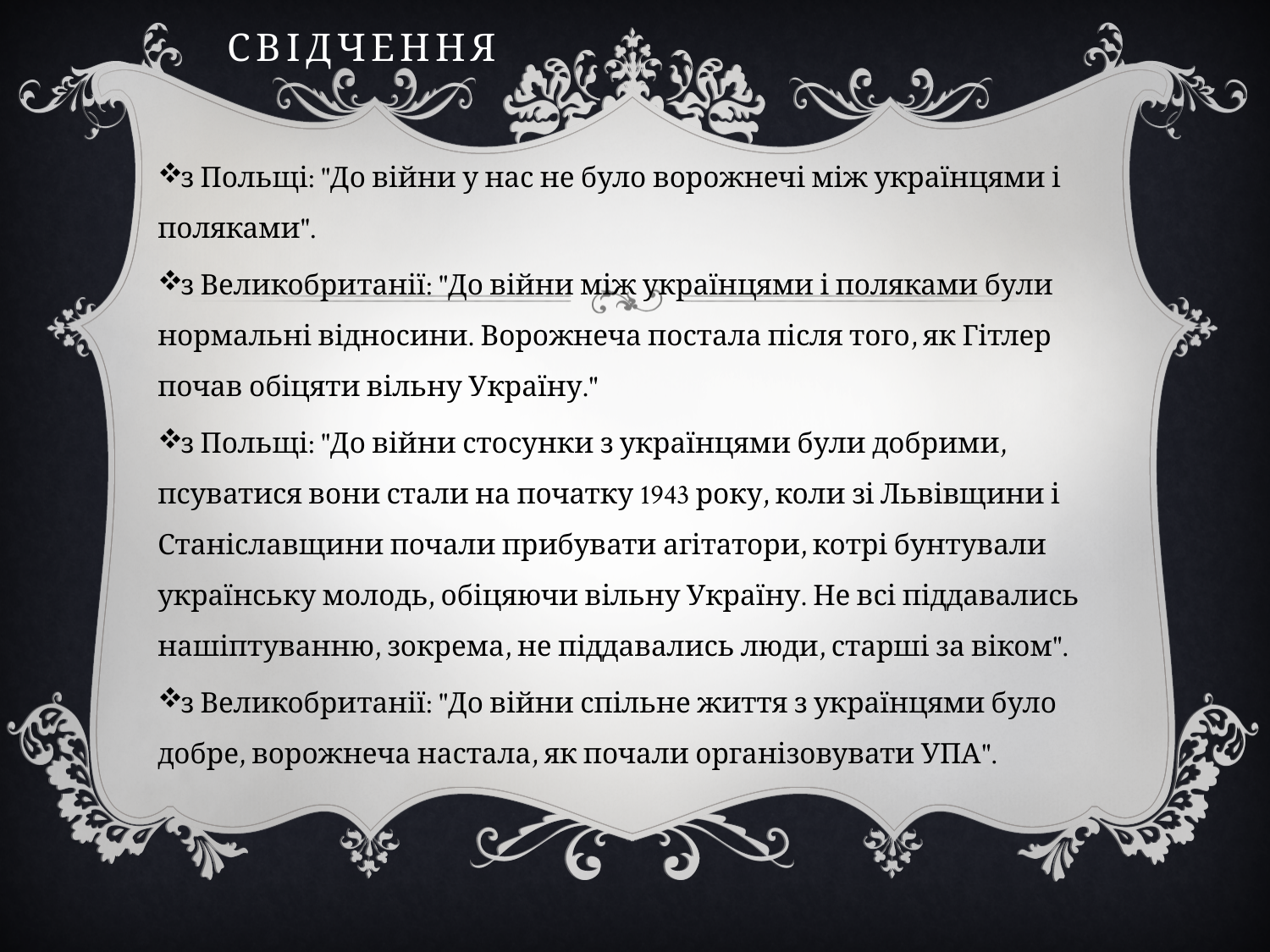

# Свідчення
з Польщі: "До війни у нас не було ворожнечі між українцями і поляками".
з Великобританії: "До війни між українцями і поляками були нормальні відносини. Ворожнеча постала після того, як Гітлер почав обіцяти вільну Україну."
з Польщі: "До війни стосунки з українцями були добрими, псуватися вони стали на початку 1943 року, коли зі Львівщини і Станіславщини почали прибувати агітатори, котрі бунтували українську молодь, обіцяючи вільну Україну. Не всі піддавались нашіптуванню, зокрема, не піддавались люди, старші за віком".
з Великобританії: "До війни спільне життя з українцями було добре, ворожнеча настала, як почали організовувати УПА".